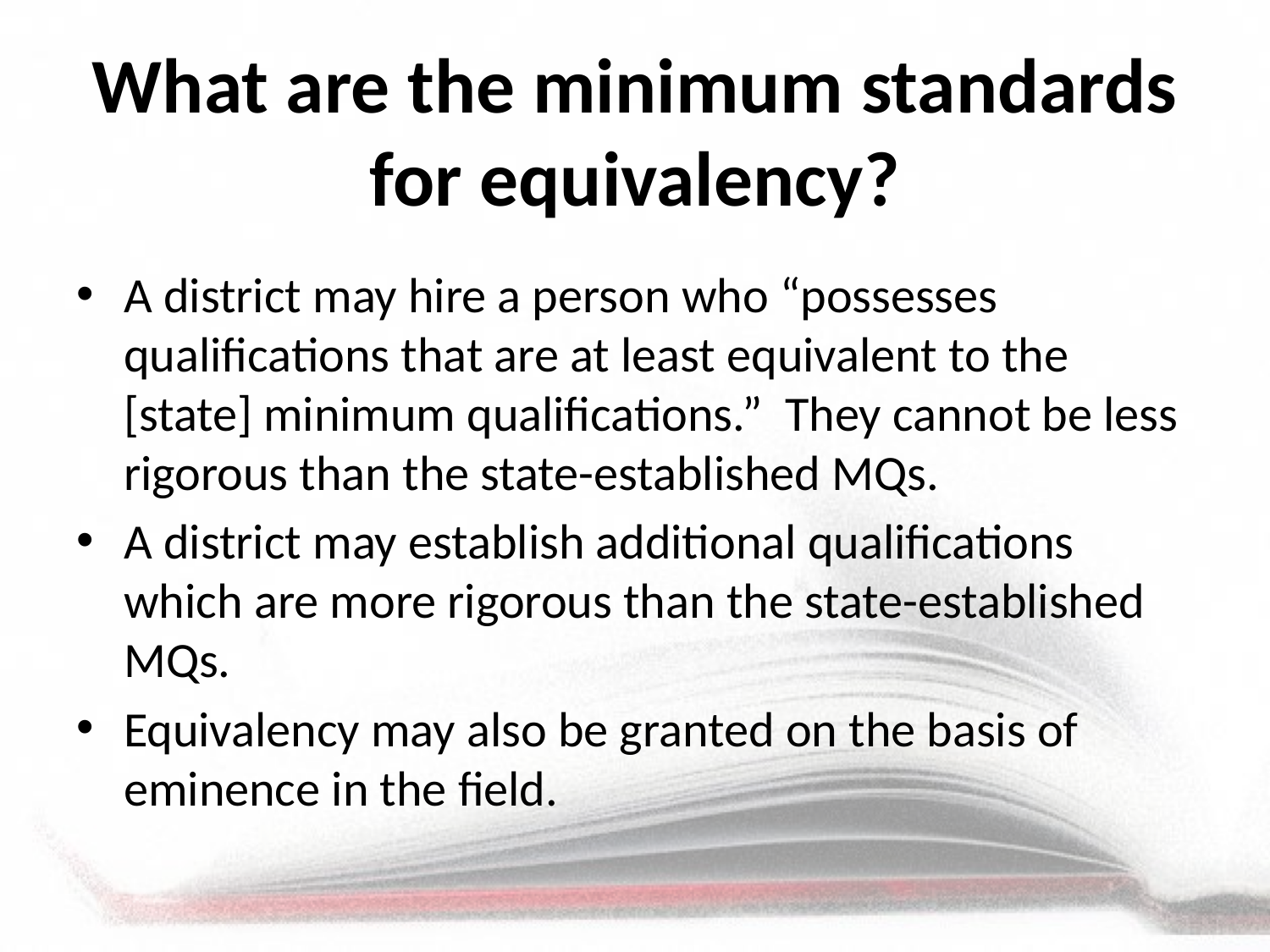

# What are the minimum standards for equivalency?
A district may hire a person who “possesses qualifications that are at least equivalent to the [state] minimum qualifications.”  They cannot be less rigorous than the state-established MQs.
A district may establish additional qualifications which are more rigorous than the state-established MQs.
Equivalency may also be granted on the basis of eminence in the field.